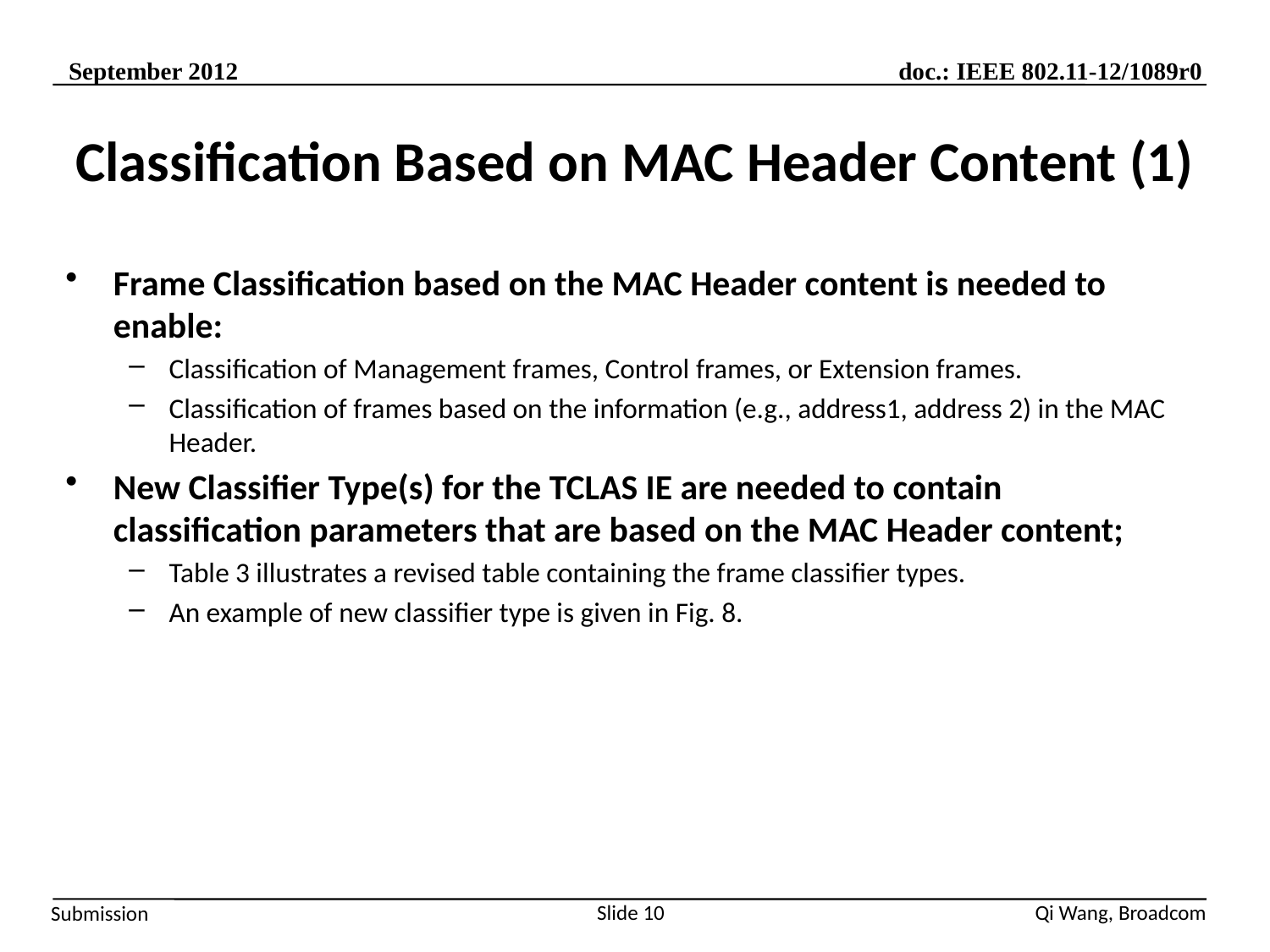

# Classification Based on MAC Header Content (1)
Frame Classification based on the MAC Header content is needed to enable:
Classification of Management frames, Control frames, or Extension frames.
Classification of frames based on the information (e.g., address1, address 2) in the MAC Header.
New Classifier Type(s) for the TCLAS IE are needed to contain classification parameters that are based on the MAC Header content;
Table 3 illustrates a revised table containing the frame classifier types.
An example of new classifier type is given in Fig. 8.

Slide 10
Qi Wang, Broadcom